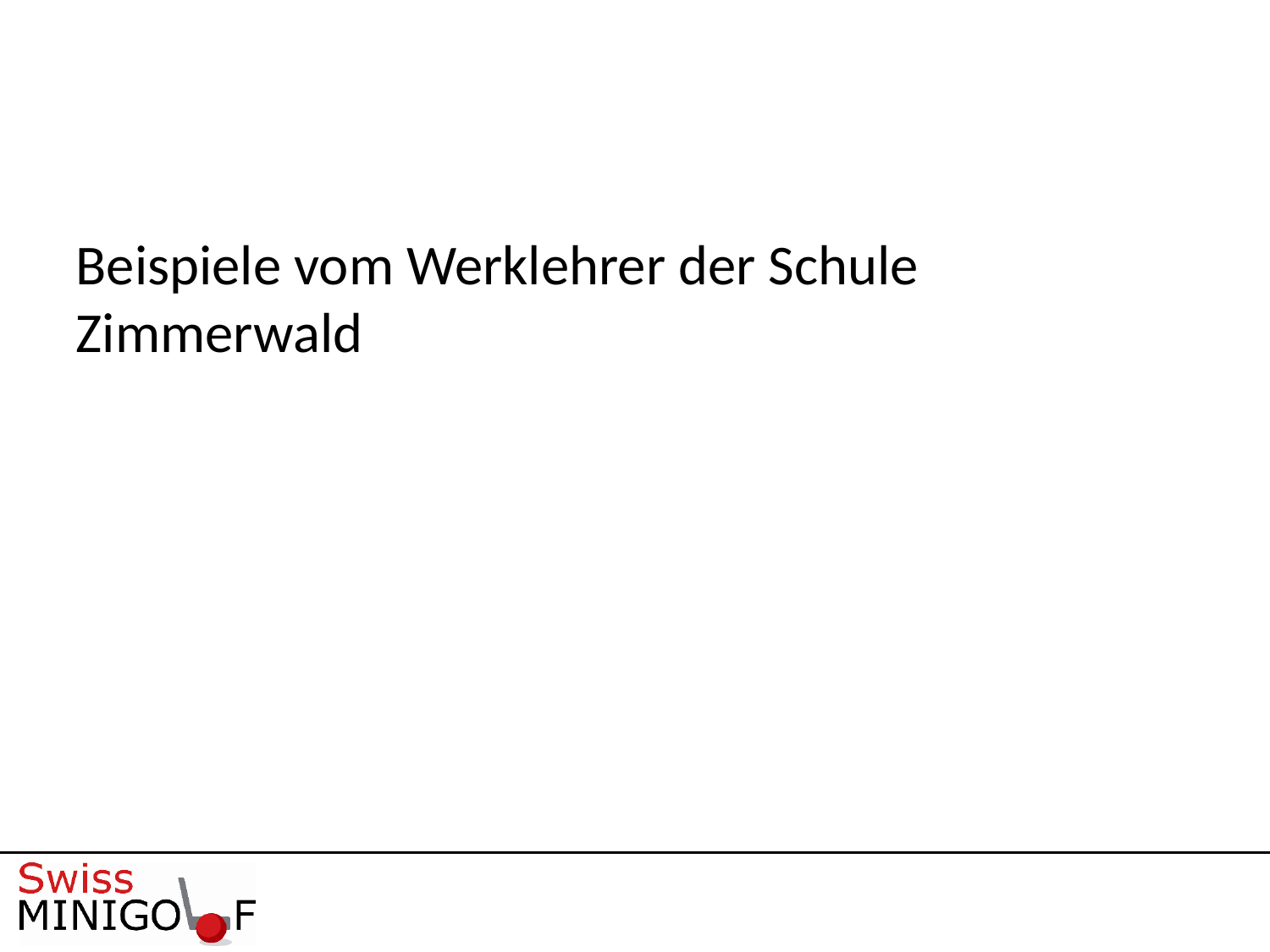

#
Beispiele vom Werklehrer der Schule Zimmerwald